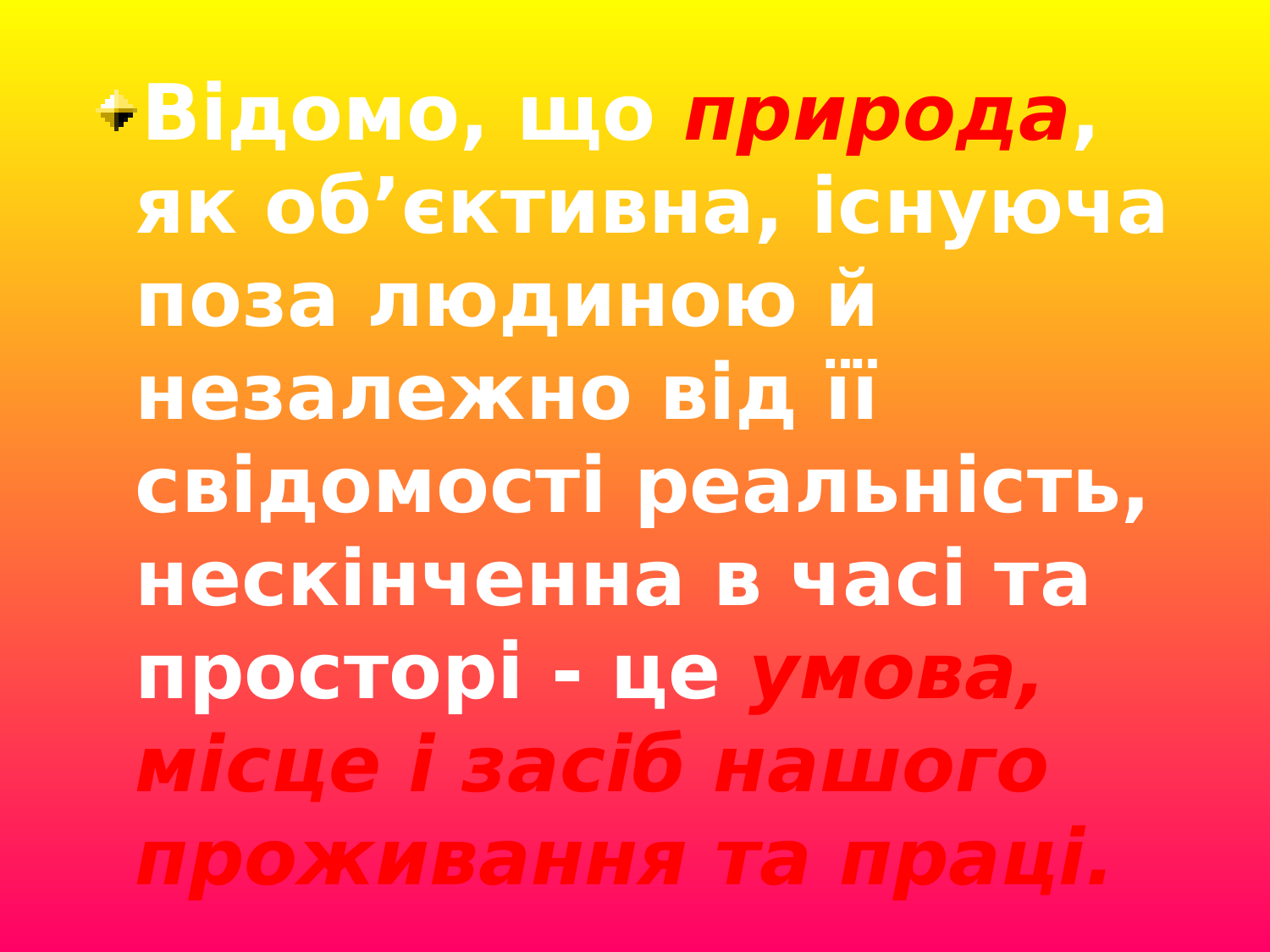

Відомо, що природа, як об’єктивна, існуюча поза людиною й незалежно від її свідомості реальність, нескінченна в часі та просторі - це умова, місце і засіб нашого проживання та праці.